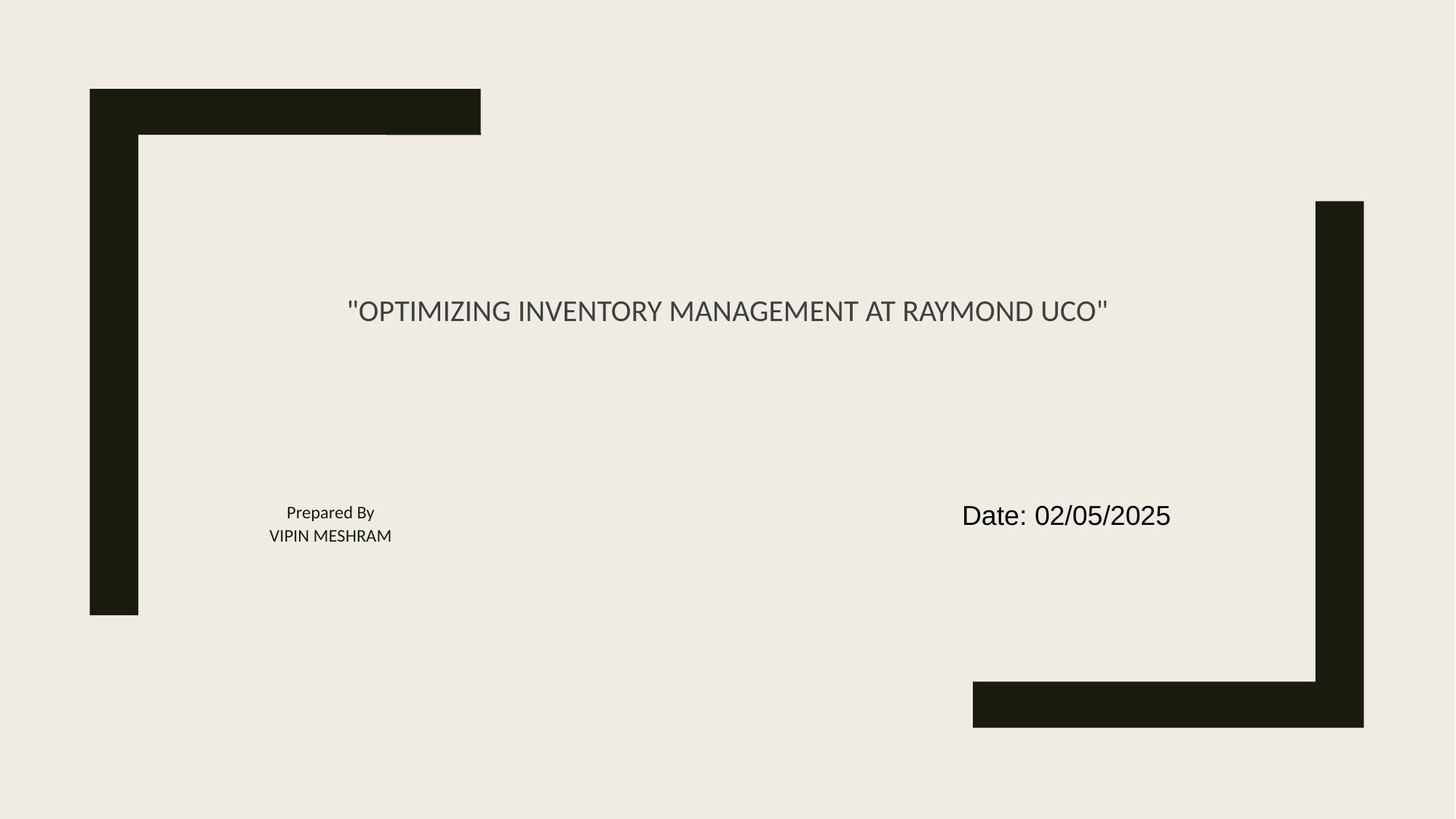

# "Optimizing Inventory Management at Raymond UCO"
Prepared By
VIPIN MESHRAM
Date: 02/05/2025